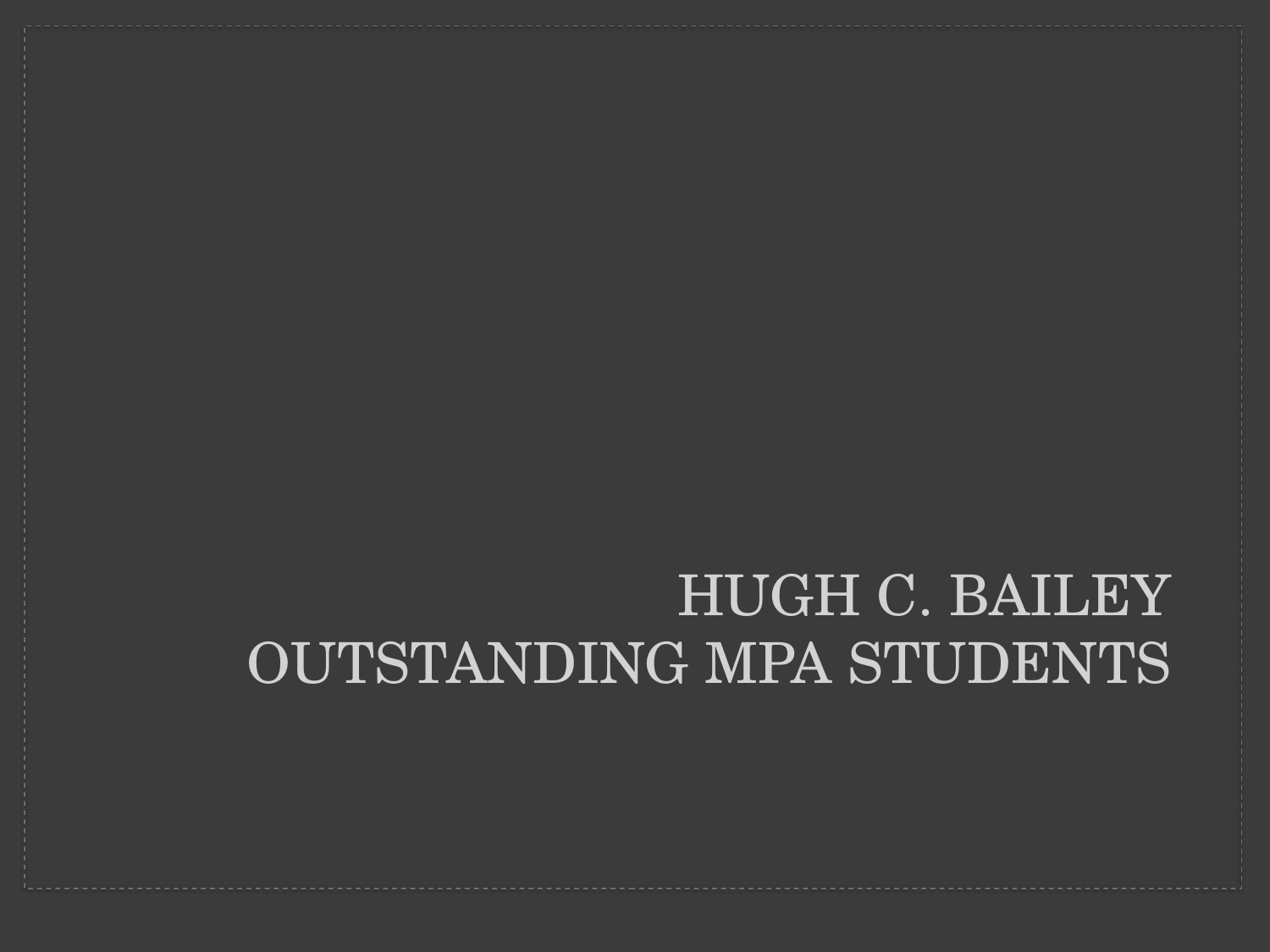

# Hugh C. Bailey outstanding MPA Students